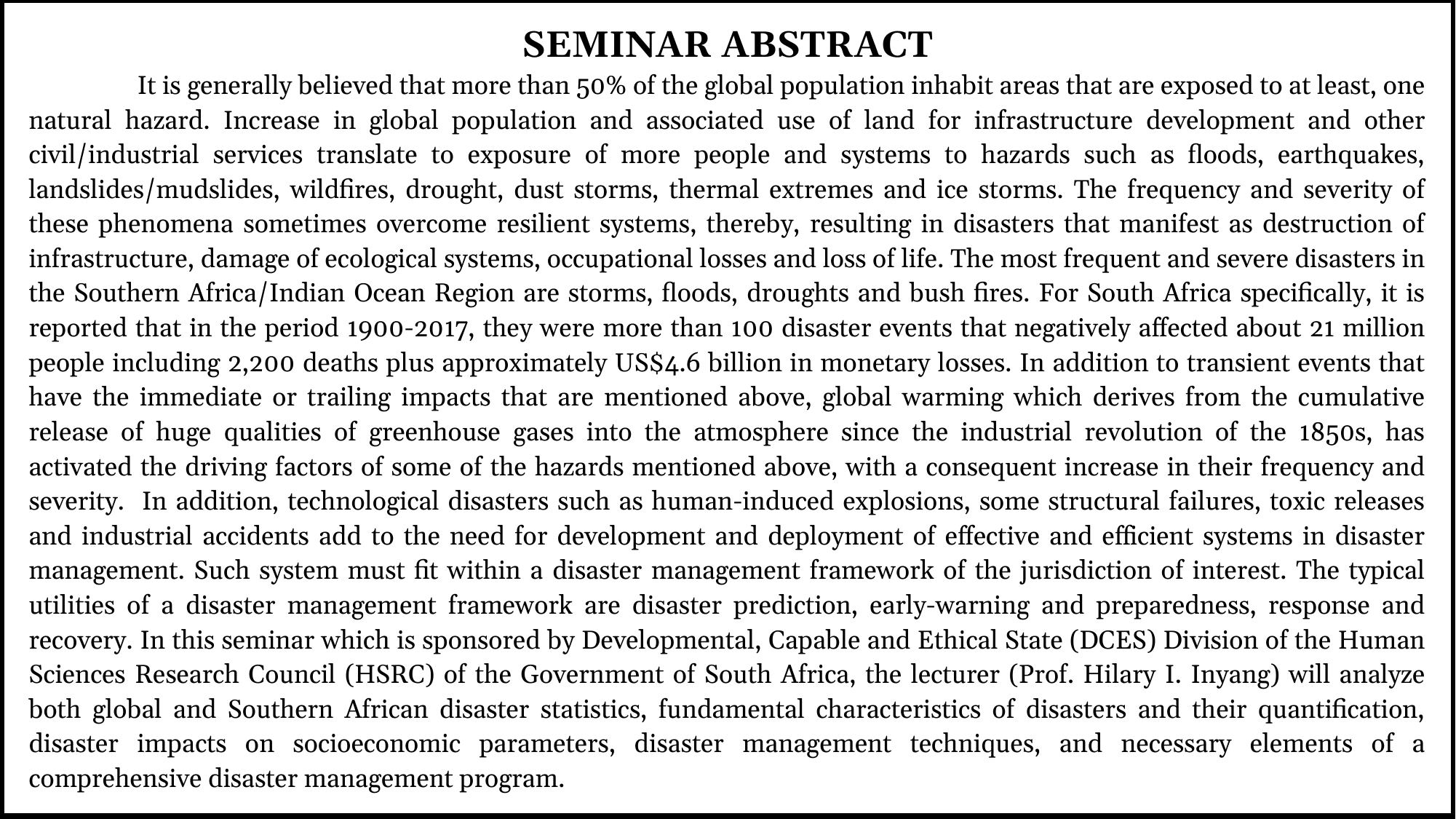

SEMINAR ABSTRACT
It is generally believed that more than 50% of the global population inhabit areas that are exposed to at least, one natural hazard. Increase in global population and associated use of land for infrastructure development and other civil/industrial services translate to exposure of more people and systems to hazards such as floods, earthquakes, landslides/mudslides, wildfires, drought, dust storms, thermal extremes and ice storms. The frequency and severity of these phenomena sometimes overcome resilient systems, thereby, resulting in disasters that manifest as destruction of infrastructure, damage of ecological systems, occupational losses and loss of life. The most frequent and severe disasters in the Southern Africa/Indian Ocean Region are storms, floods, droughts and bush fires. For South Africa specifically, it is reported that in the period 1900-2017, they were more than 100 disaster events that negatively affected about 21 million people including 2,200 deaths plus approximately US$4.6 billion in monetary losses. In addition to transient events that have the immediate or trailing impacts that are mentioned above, global warming which derives from the cumulative release of huge qualities of greenhouse gases into the atmosphere since the industrial revolution of the 1850s, has activated the driving factors of some of the hazards mentioned above, with a consequent increase in their frequency and severity.  In addition, technological disasters such as human-induced explosions, some structural failures, toxic releases and industrial accidents add to the need for development and deployment of effective and efficient systems in disaster management. Such system must fit within a disaster management framework of the jurisdiction of interest. The typical utilities of a disaster management framework are disaster prediction, early-warning and preparedness, response and recovery. In this seminar which is sponsored by Developmental, Capable and Ethical State (DCES) Division of the Human Sciences Research Council (HSRC) of the Government of South Africa, the lecturer (Prof. Hilary I. Inyang) will analyze both global and Southern African disaster statistics, fundamental characteristics of disasters and their quantification, disaster impacts on socioeconomic parameters, disaster management techniques, and necessary elements of a comprehensive disaster management program.